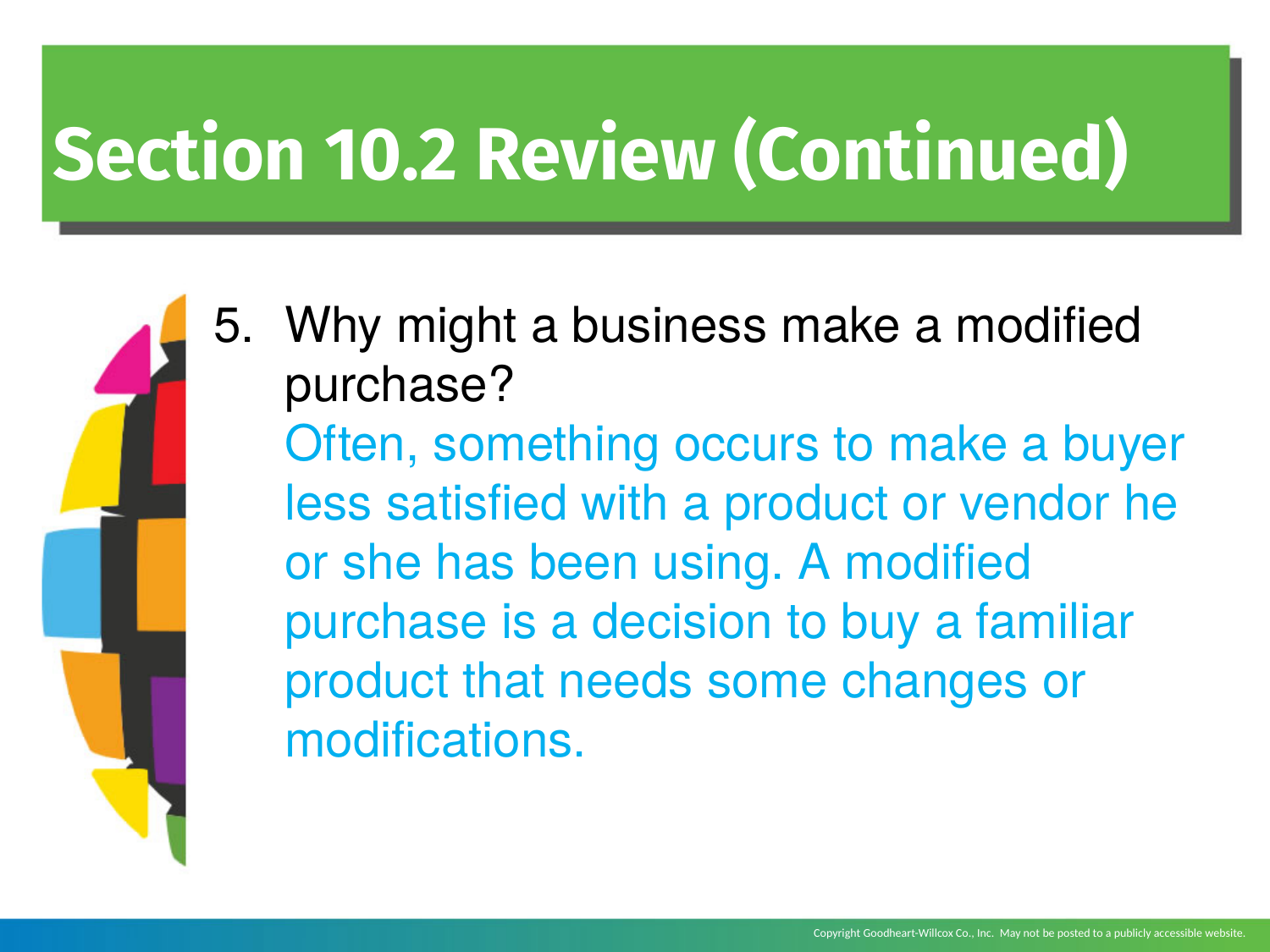

# Section 10.2 Review (Continued)
Why might a business make a modified purchase?
	Often, something occurs to make a buyer less satisfied with a product or vendor he or she has been using. A modified purchase is a decision to buy a familiar product that needs some changes or modifications.